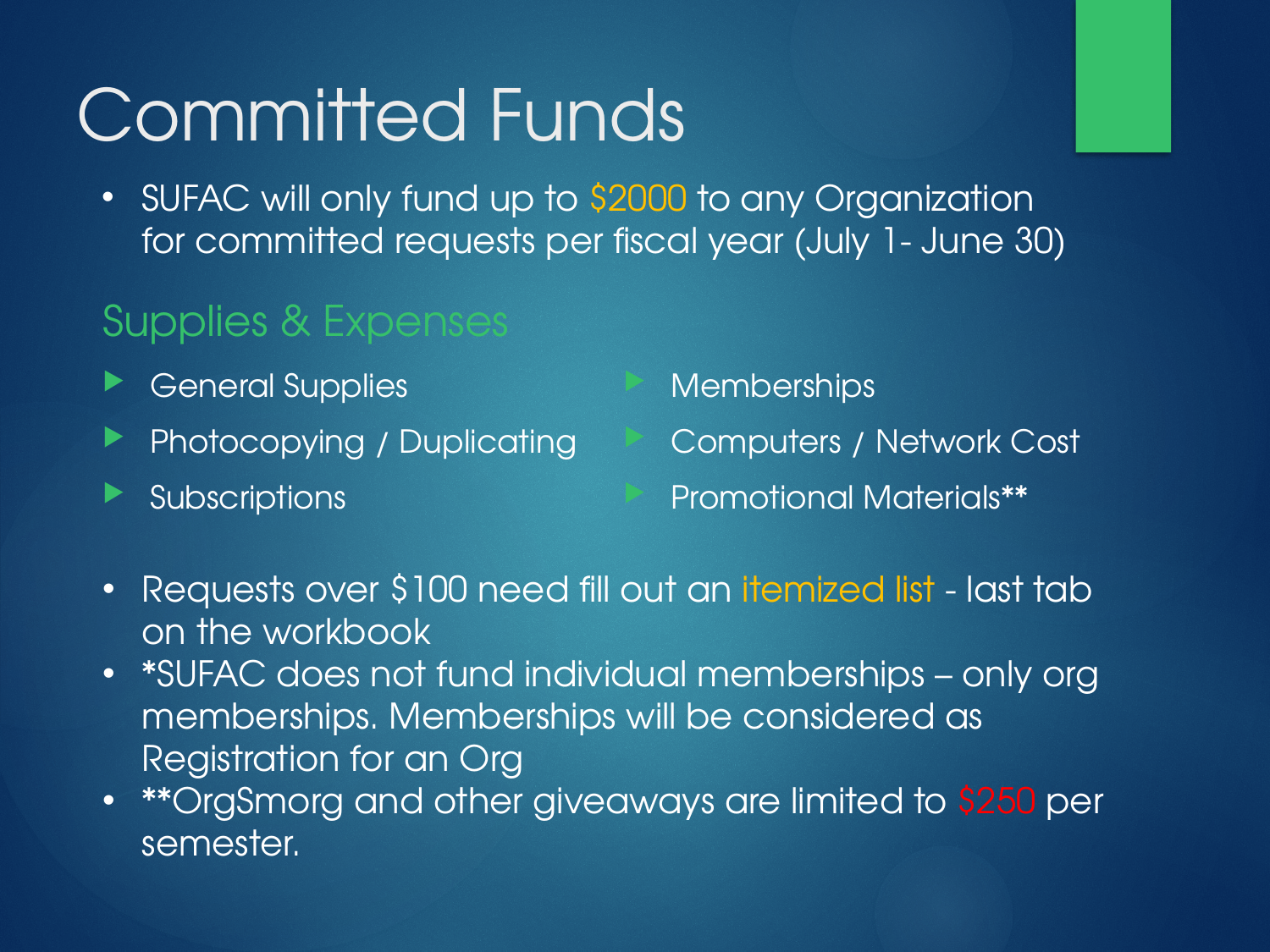

# Committed Funds
SUFAC will only fund up to $2000 to any Organization for committed requests per fiscal year (July 1- June 30)
Supplies & Expenses
General Supplies
Photocopying / Duplicating
Subscriptions
Memberships
Computers / Network Cost
Promotional Materials**
Requests over $100 need fill out an itemized list - last tab on the workbook
*SUFAC does not fund individual memberships – only org memberships. Memberships will be considered as Registration for an Org
**OrgSmorg and other giveaways are limited to $250 per semester.